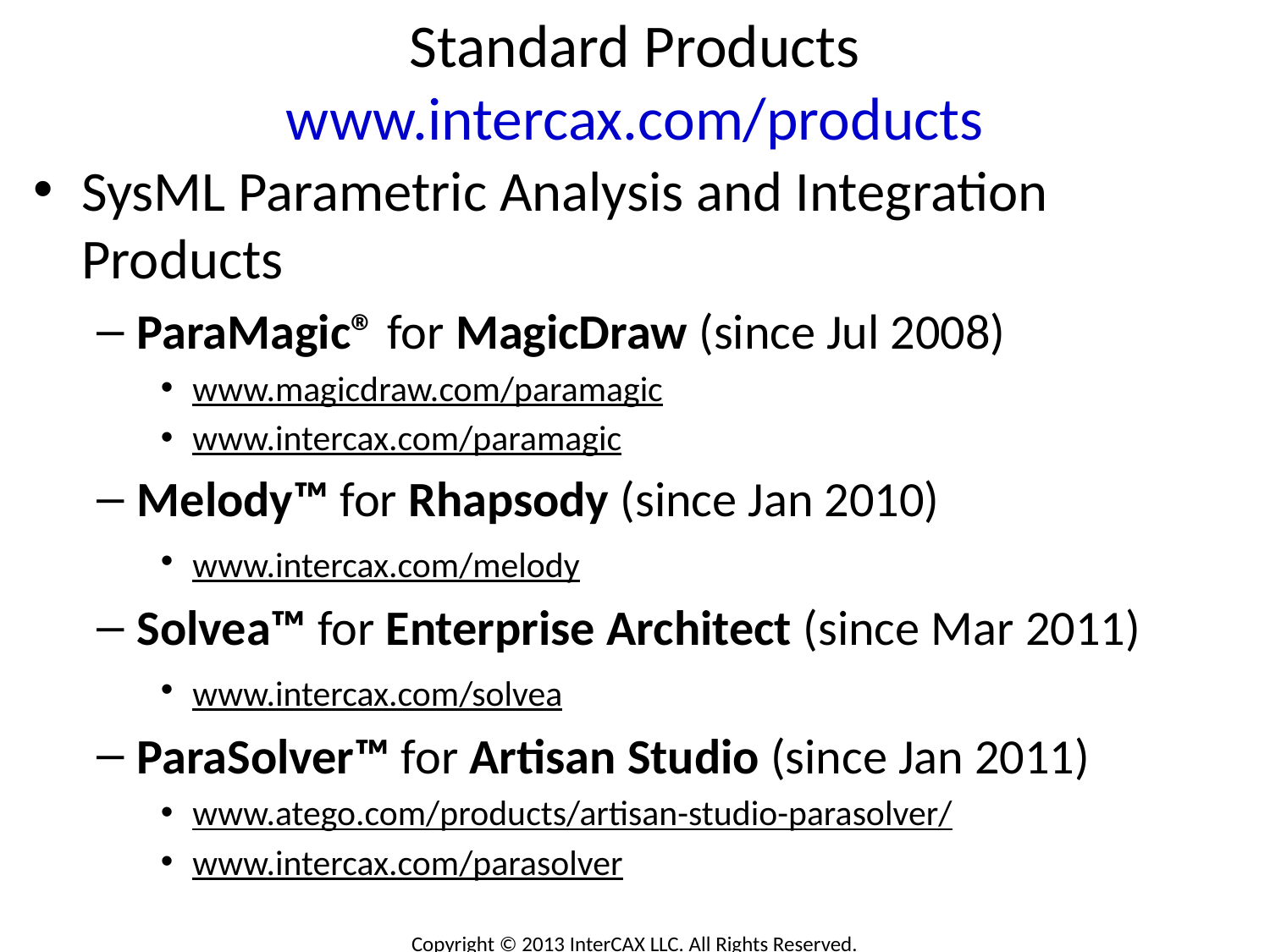

# Standard Products www.intercax.com/products
SysML Parametric Analysis and Integration Products
ParaMagic® for MagicDraw (since Jul 2008)
www.magicdraw.com/paramagic
www.intercax.com/paramagic
Melody™ for Rhapsody (since Jan 2010)
www.intercax.com/melody
Solvea™ for Enterprise Architect (since Mar 2011)
www.intercax.com/solvea
ParaSolver™ for Artisan Studio (since Jan 2011)
www.atego.com/products/artisan-studio-parasolver/
www.intercax.com/parasolver